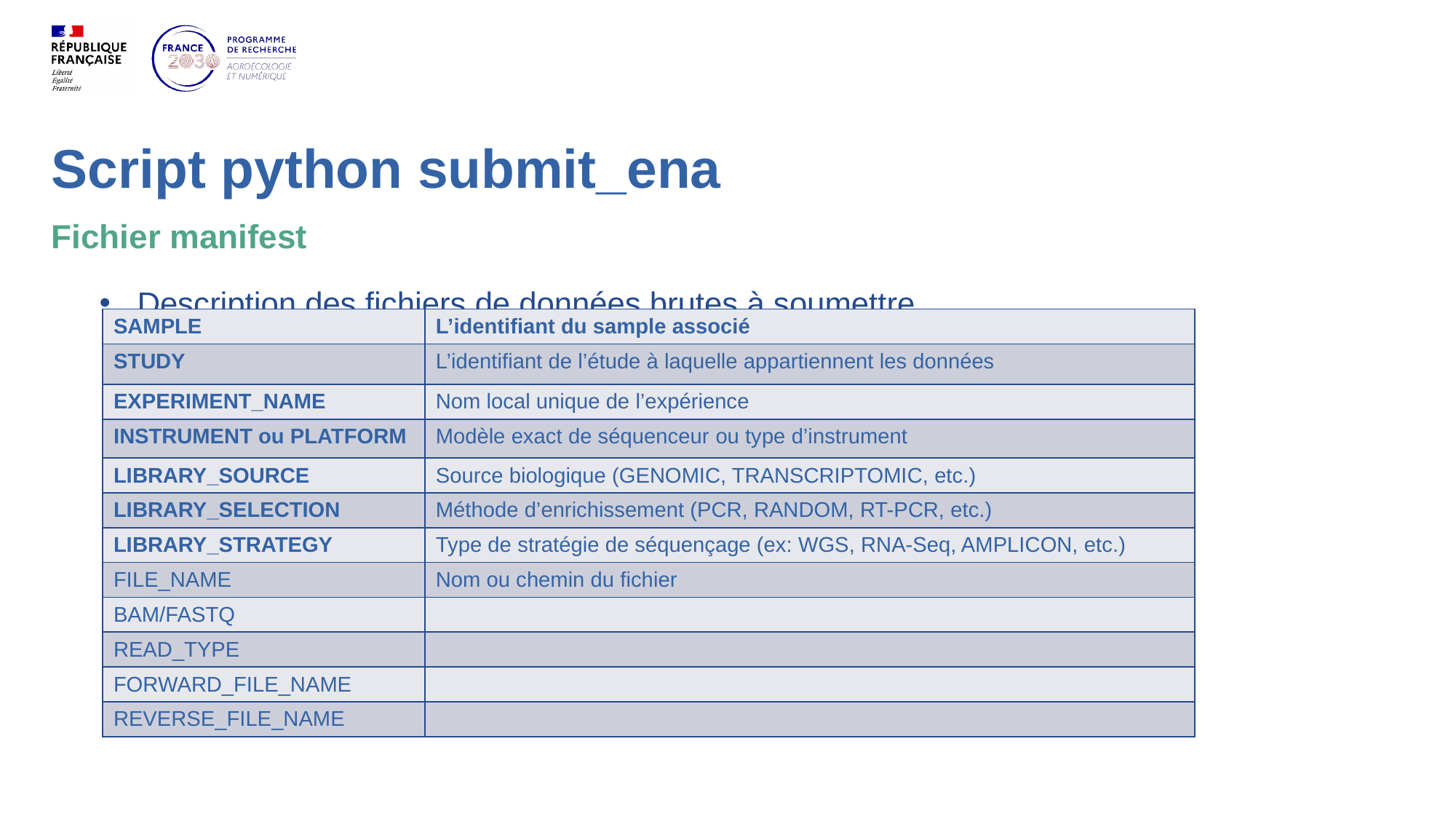

# Script python submit_ena
Fichier manifest
Description des fichiers de données brutes à soumettre.

| SAMPLE | L’identifiant du sample associé |
| --- | --- |
| STUDY | L’identifiant de l’étude à laquelle appartiennent les données |
| EXPERIMENT\_NAME | Nom local unique de l’expérience |
| INSTRUMENT ou PLATFORM | Modèle exact de séquenceur ou type d’instrument |
| LIBRARY\_SOURCE | Source biologique (GENOMIC, TRANSCRIPTOMIC, etc.) |
| LIBRARY\_SELECTION | Méthode d’enrichissement (PCR, RANDOM, RT-PCR, etc.) |
| LIBRARY\_STRATEGY | Type de stratégie de séquençage (ex: WGS, RNA-Seq, AMPLICON, etc.) |
| FILE\_NAME | Nom ou chemin du fichier |
| BAM/FASTQ |  |
| READ\_TYPE |  |
| FORWARD\_FILE\_NAME |  |
| REVERSE\_FILE\_NAME |  |